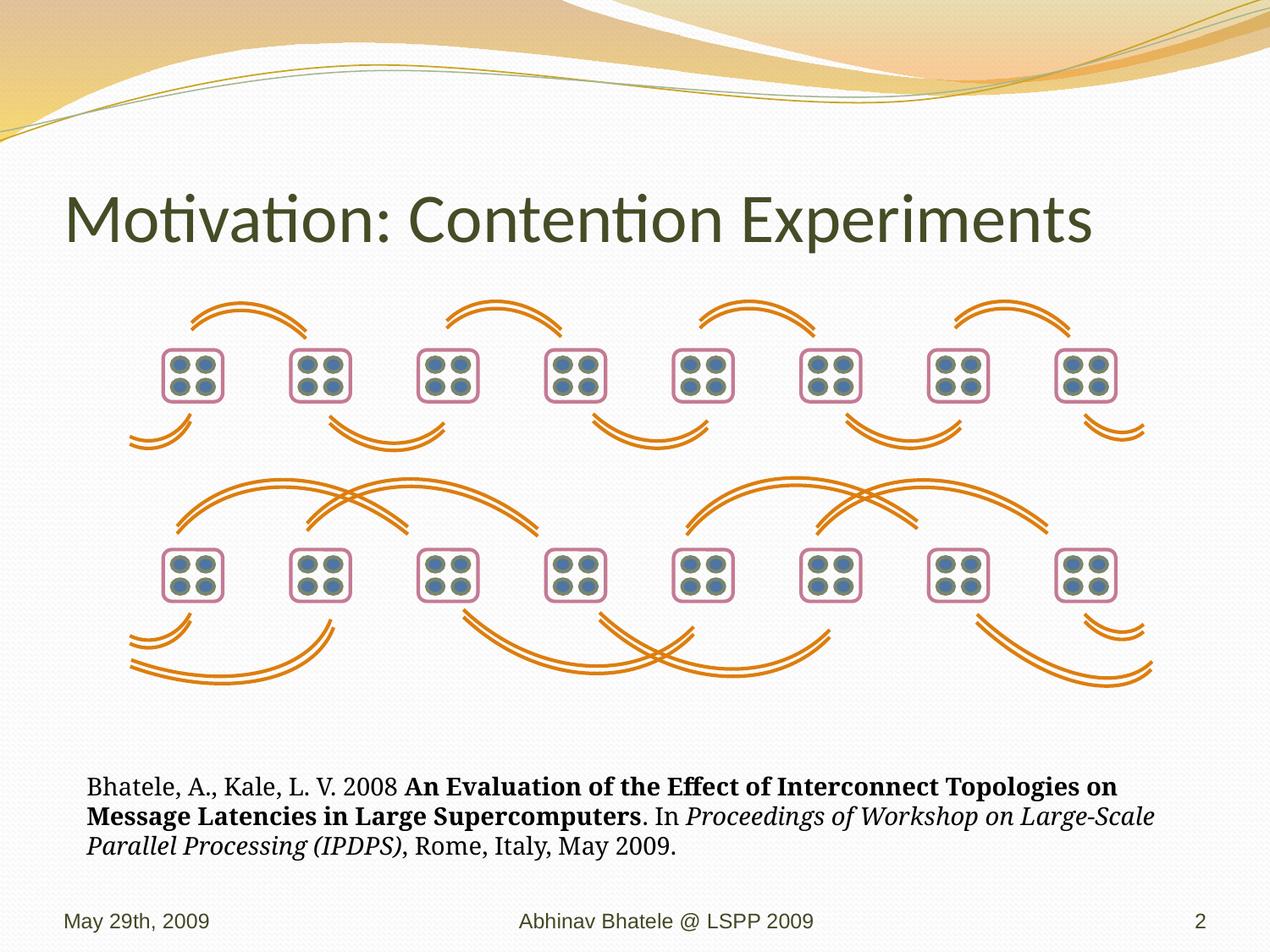

# Motivation: Contention Experiments

Bhatele, A., Kale, L. V. 2008 An Evaluation of the Effect of Interconnect Topologies on Message Latencies in Large Supercomputers. In Proceedings of Workshop on Large-Scale Parallel Processing (IPDPS), Rome, Italy, May 2009.
May 29th, 2009
Abhinav Bhatele @ LSPP 2009
2